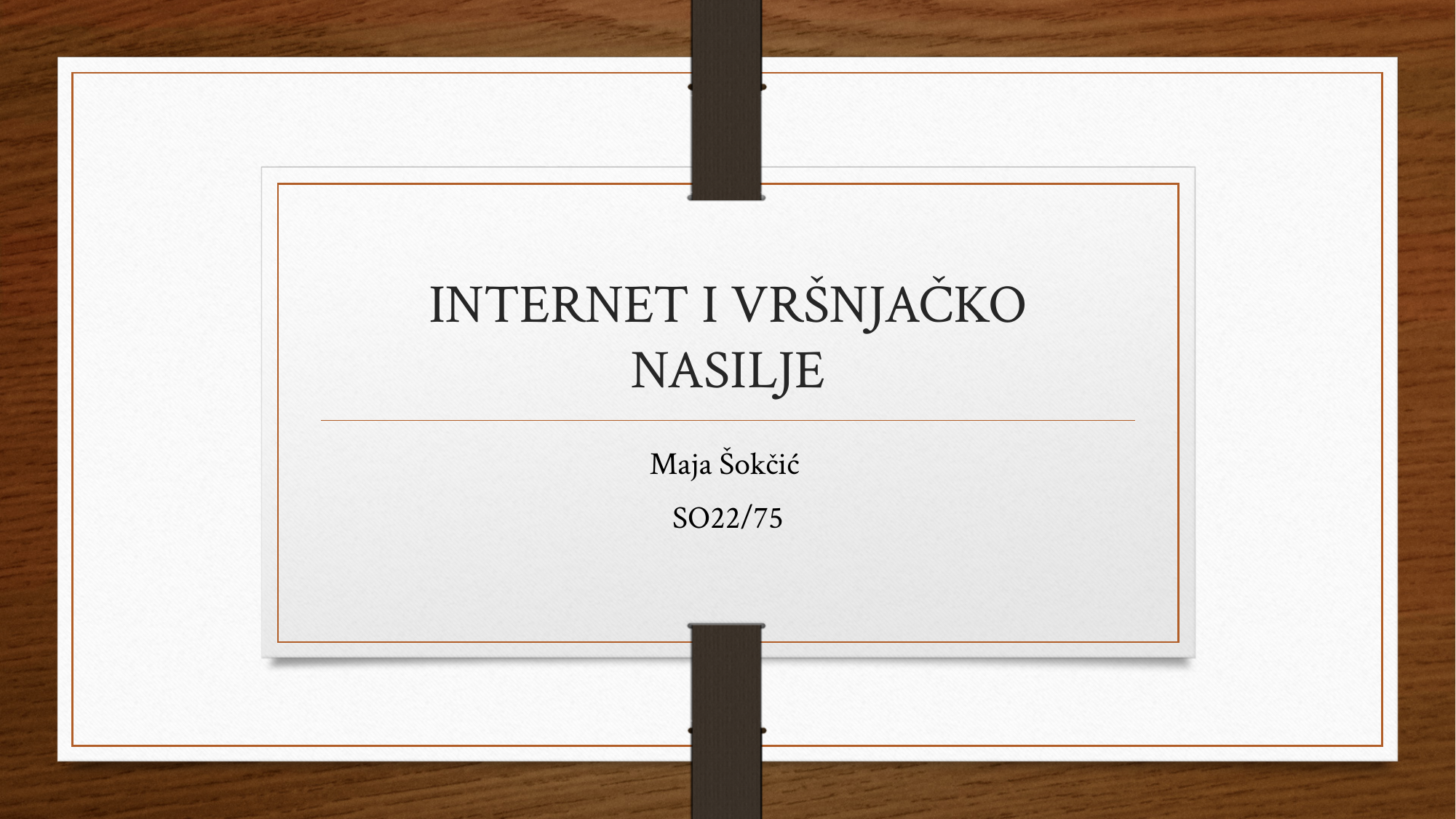

# INTERNET I VRŠNJAČKO NASILJE
Maja Šokčić
SO22/75